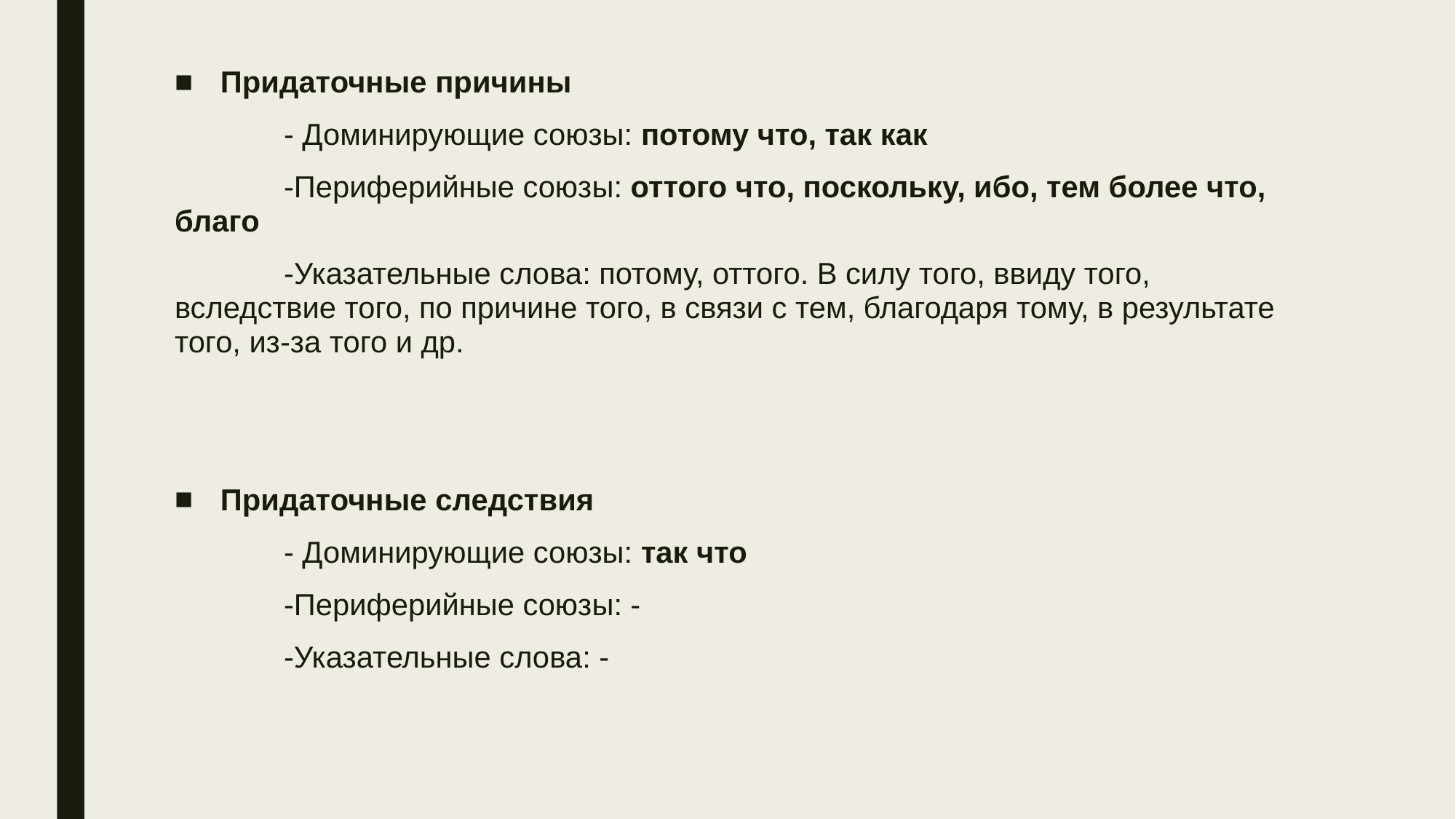

Придаточные причины
	- Доминирующие союзы: потому что, так как
	-Периферийные союзы: оттого что, поскольку, ибо, тем более что, благо
	-Указательные слова: потому, оттого. В силу того, ввиду того, вследствие того, по причине того, в связи с тем, благодаря тому, в результате того, из-за того и др.

Придаточные следствия
	- Доминирующие союзы: так что
	-Периферийные союзы: -
	-Указательные слова: -